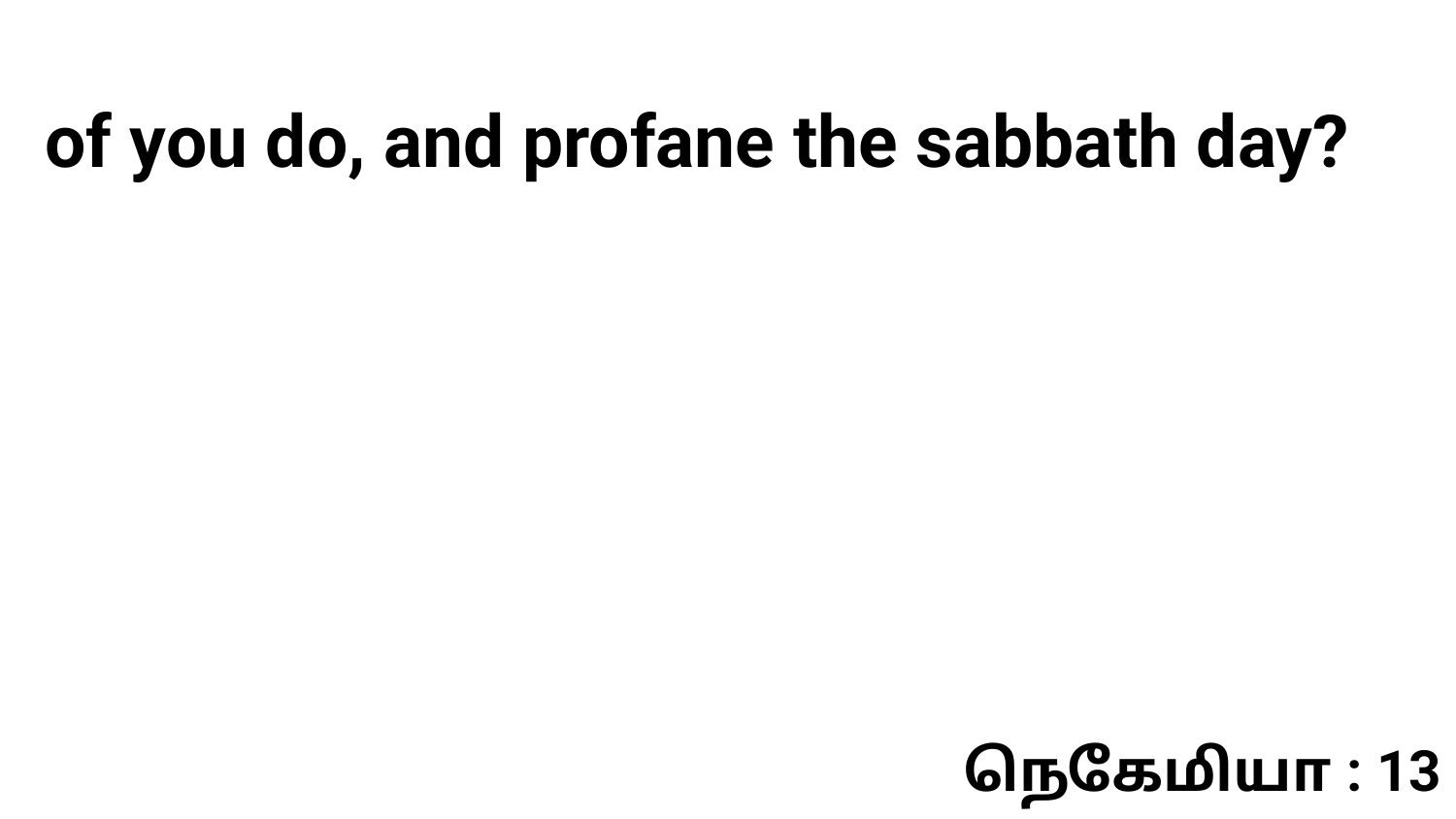

of you do, and profane the sabbath day?
நெகேமியா : 13